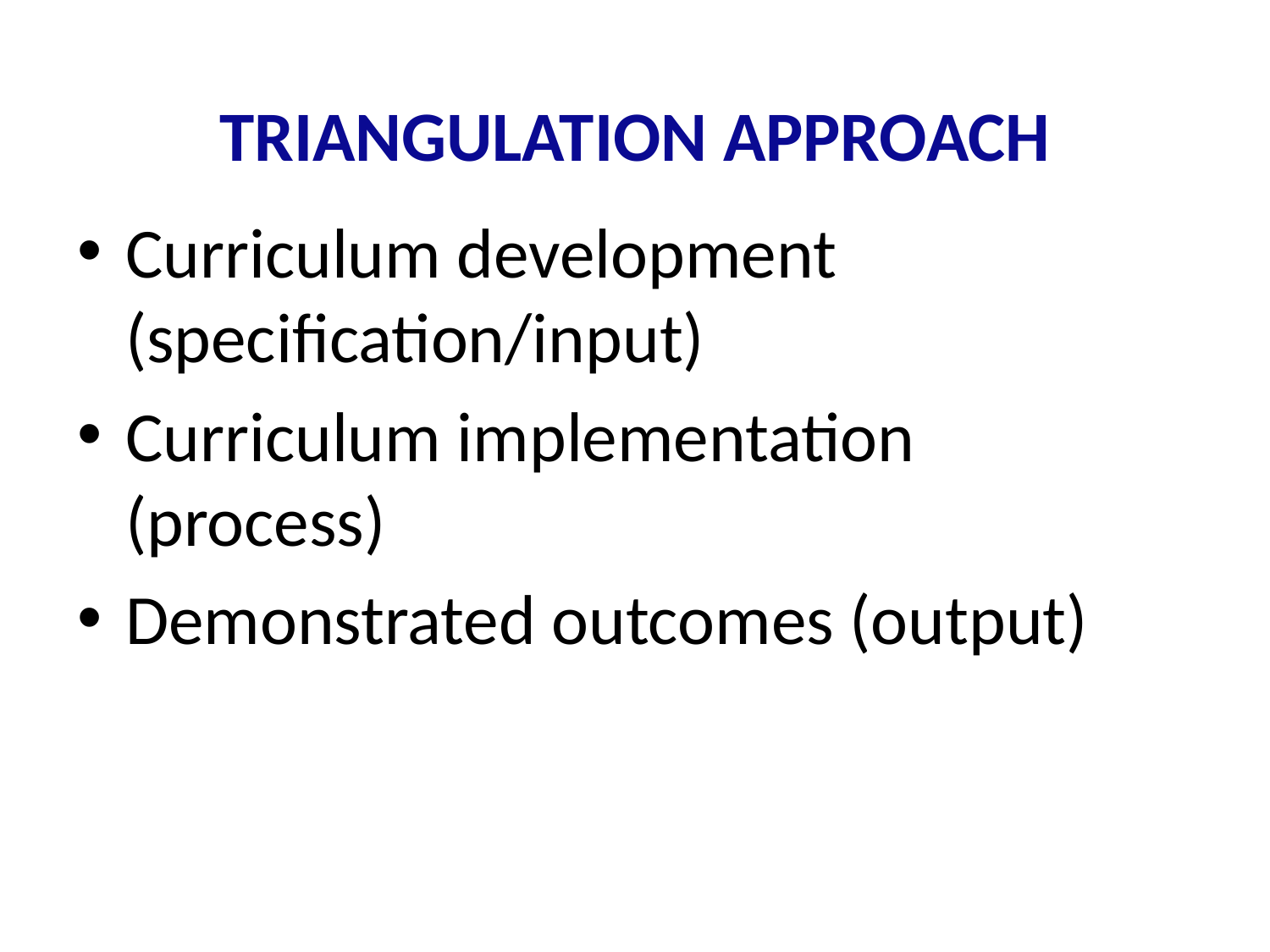

TRIANGULATION APPROACH

Curriculum development (specification/input)
Curriculum implementation (process)
Demonstrated outcomes (output)